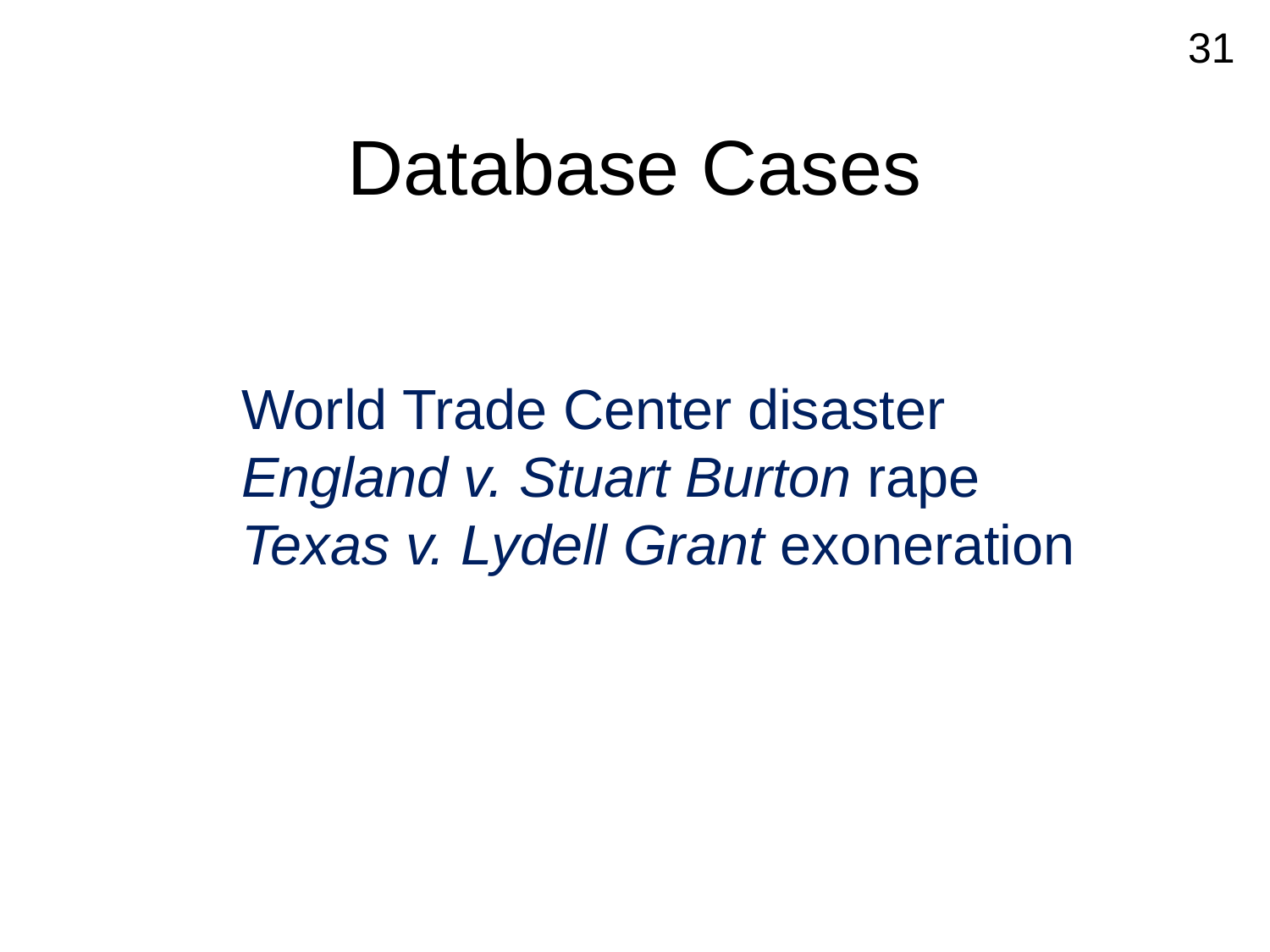

31
# Database Cases
World Trade Center disaster
England v. Stuart Burton rape
Texas v. Lydell Grant exoneration